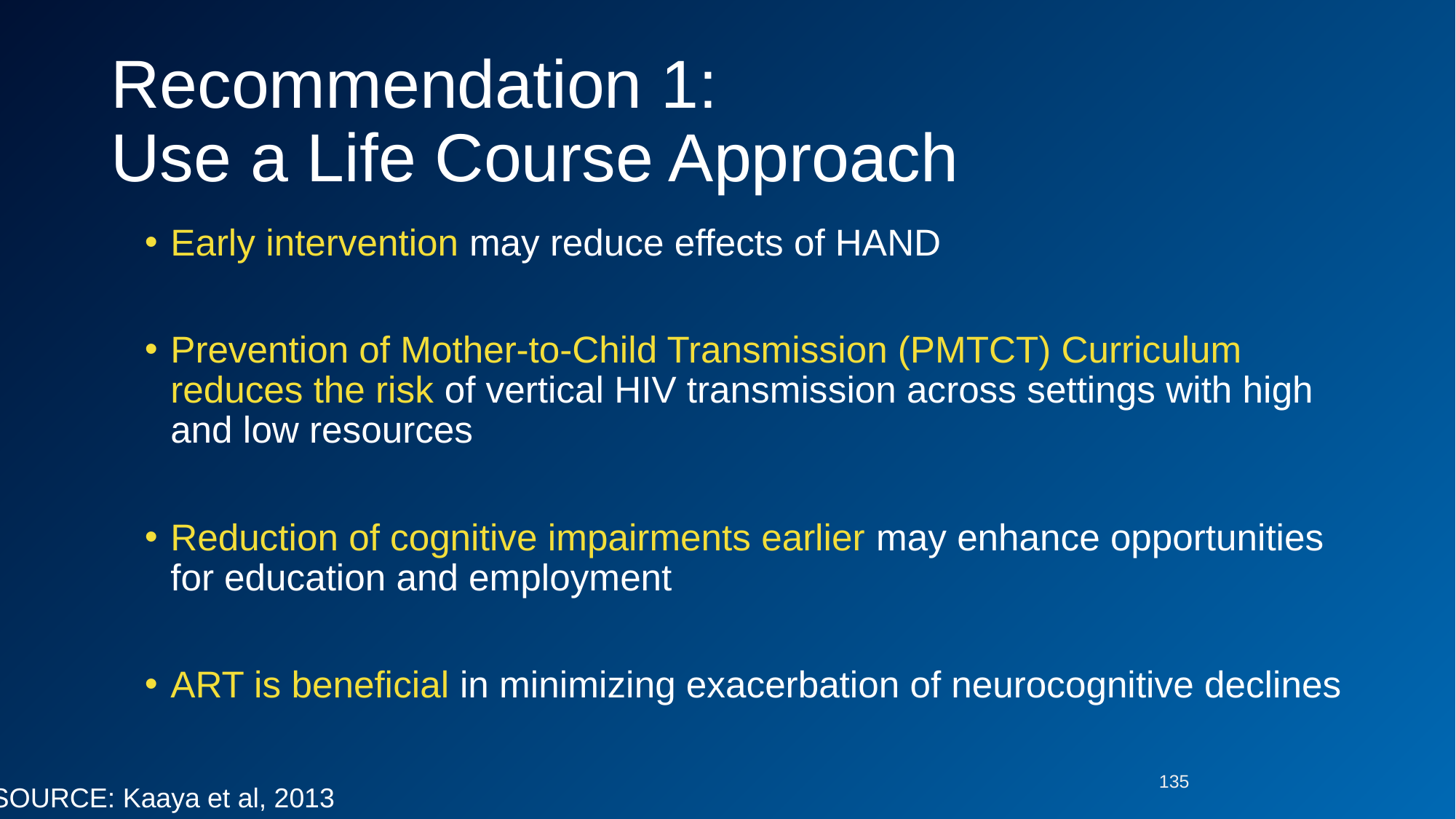

# Recommendation 1: Use a Life Course Approach
Early intervention may reduce effects of HAND

Prevention of Mother-to-Child Transmission (PMTCT) Curriculum reduces the risk of vertical HIV transmission across settings with high and low resources

Reduction of cognitive impairments earlier may enhance opportunities for education and employment

ART is beneficial in minimizing exacerbation of neurocognitive declines

135
SOURCE: Kaaya et al, 2013